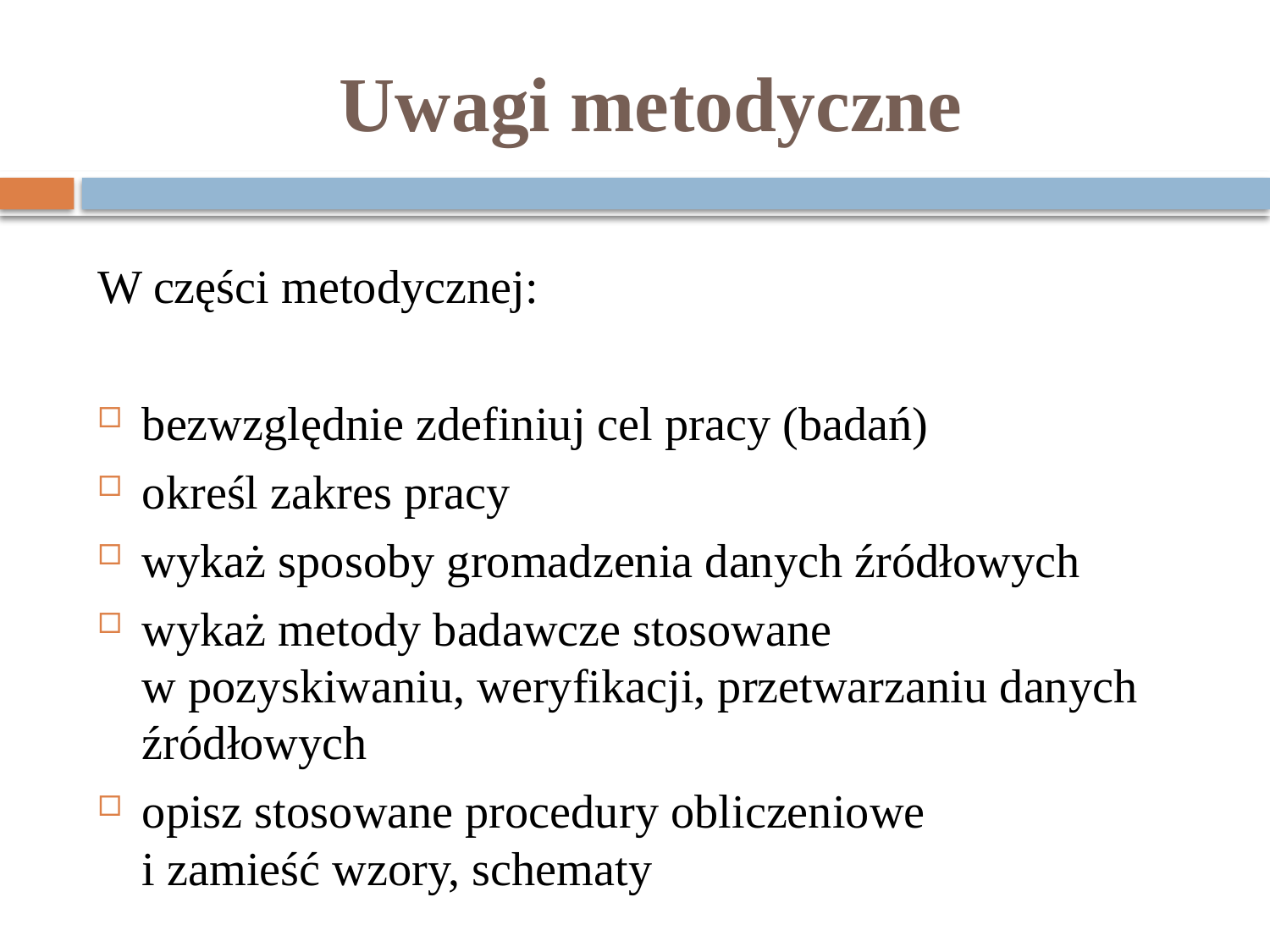

# Uwagi metodyczne

W części metodycznej:

bezwzględnie zdefiniuj cel pracy (badań)
określ zakres pracy
wykaż sposoby gromadzenia danych źródłowych
wykaż metody badawcze stosowane
w pozyskiwaniu, weryfikacji, przetwarzaniu danych źródłowych
opisz stosowane procedury obliczeniowe
i zamieść wzory, schematy